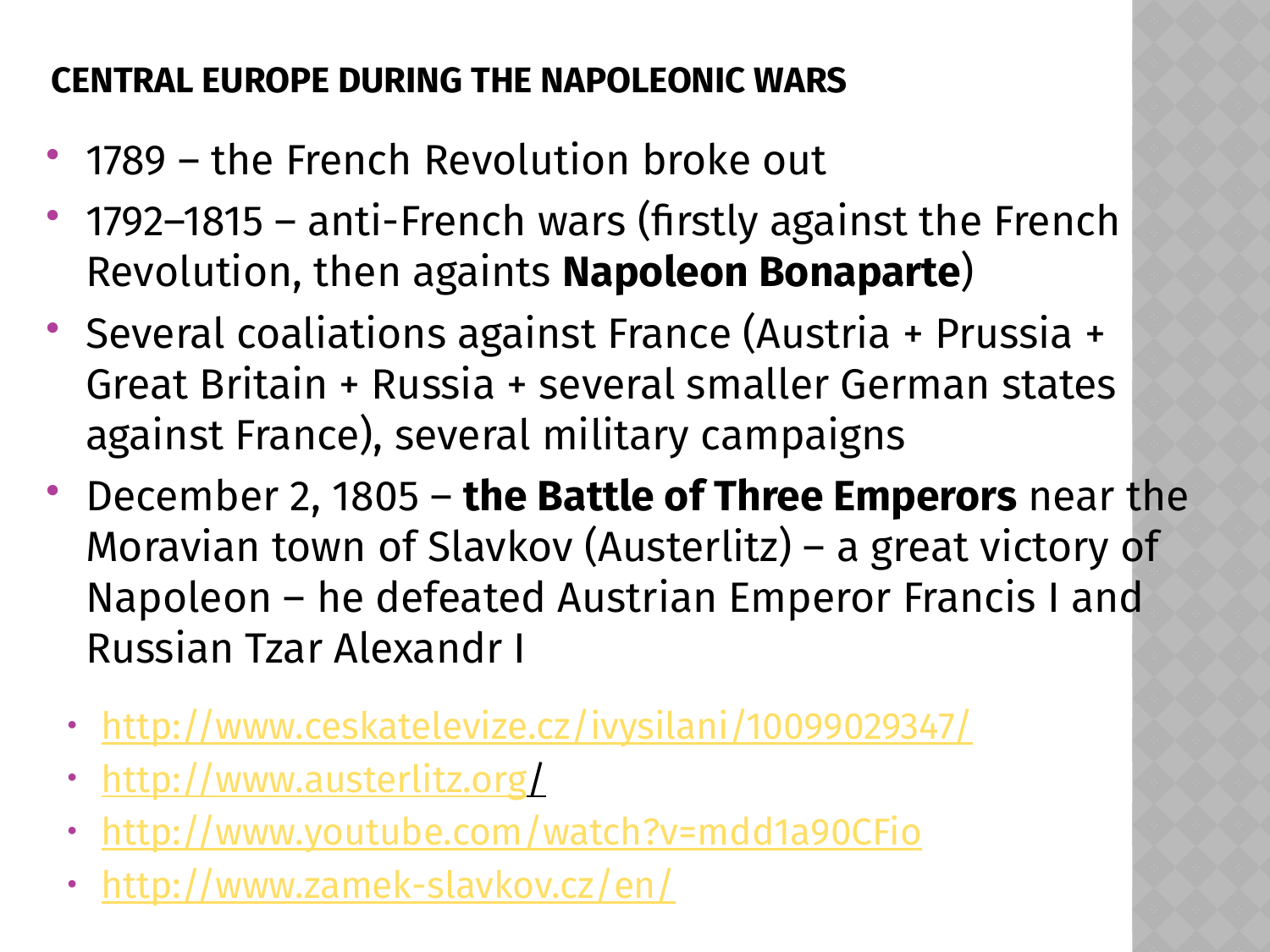

# Central Europe during the Napoleonic Wars
1789 – the French Revolution broke out
1792–1815 – anti-French wars (firstly against the French Revolution, then againts Napoleon Bonaparte)
Several coaliations against France (Austria + Prussia + Great Britain + Russia + several smaller German states against France), several military campaigns
December 2, 1805 – the Battle of Three Emperors near the Moravian town of Slavkov (Austerlitz) – a great victory of Napoleon – he defeated Austrian Emperor Francis I and Russian Tzar Alexandr I

http://www.ceskatelevize.cz/ivysilani/10099029347/
http://www.austerlitz.org/
http://www.youtube.com/watch?v=mdd1a90CFio
http://www.zamek-slavkov.cz/en/